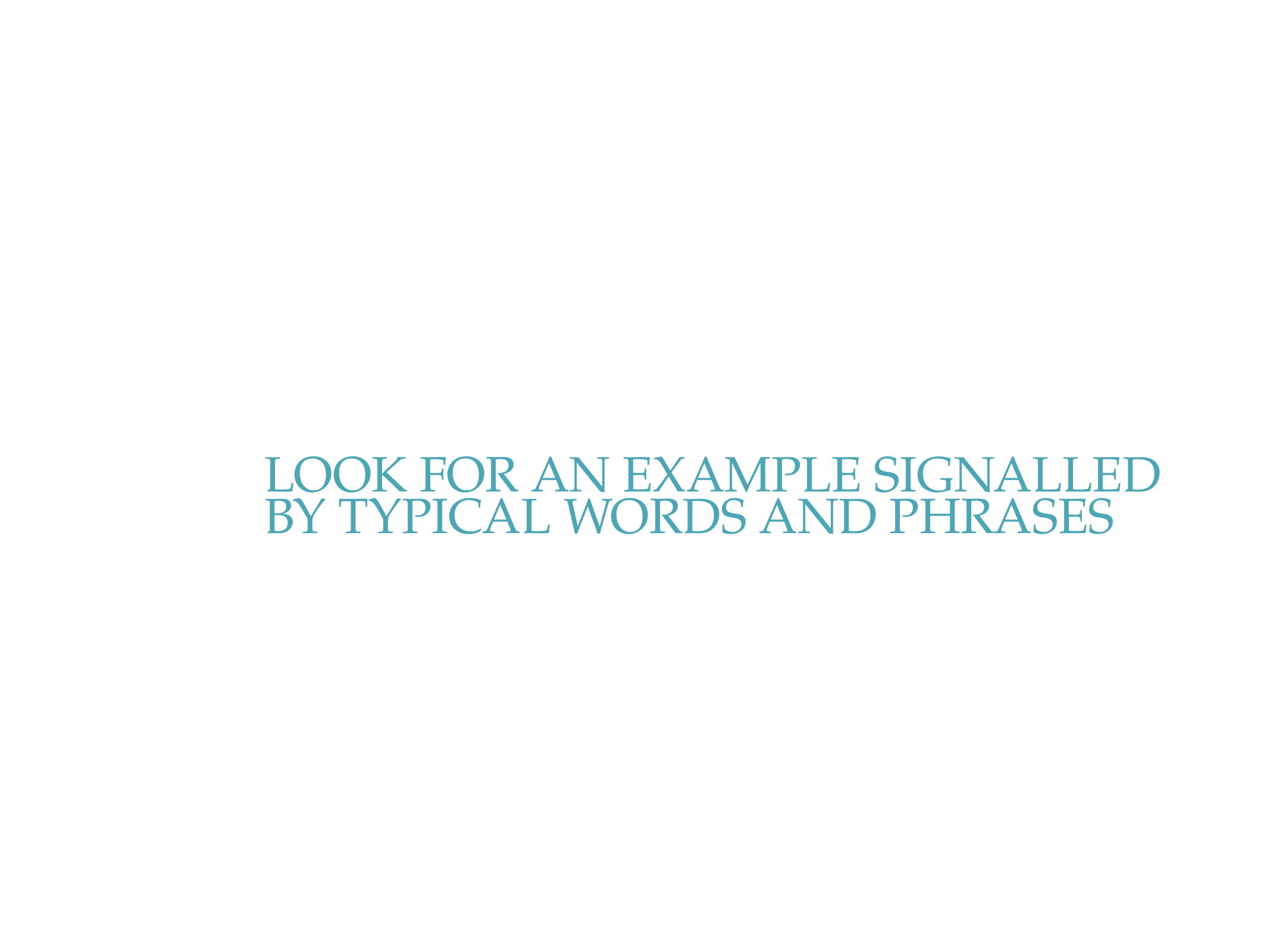

Look for an example signalled by typical words and phrases